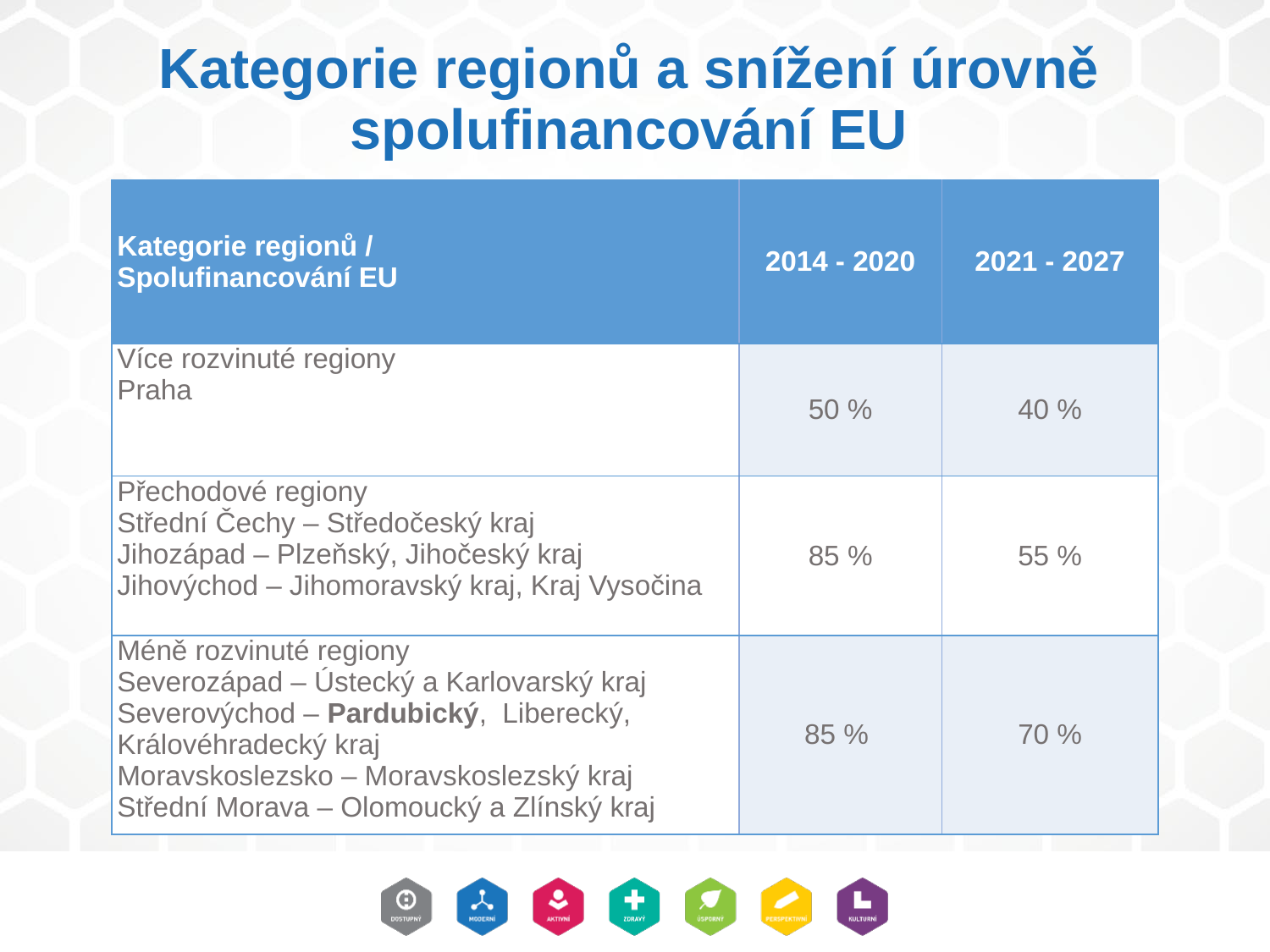

# Kategorie regionů a snížení úrovně spolufinancování EU
| Kategorie regionů / Spolufinancování EU | 2014 - 2020 | 2021 - 2027 |
| --- | --- | --- |
| Více rozvinuté regiony Praha | 50 % | 40 % |
| Přechodové regiony Střední Čechy – Středočeský kraj Jihozápad – Plzeňský, Jihočeský kraj Jihovýchod – Jihomoravský kraj, Kraj Vysočina | 85 % | 55 % |
| Méně rozvinuté regiony Severozápad – Ústecký a Karlovarský kraj Severovýchod – Pardubický, Liberecký, Královéhradecký kraj Moravskoslezsko – Moravskoslezský kraj Střední Morava – Olomoucký a Zlínský kraj | 85 % | 70 % |